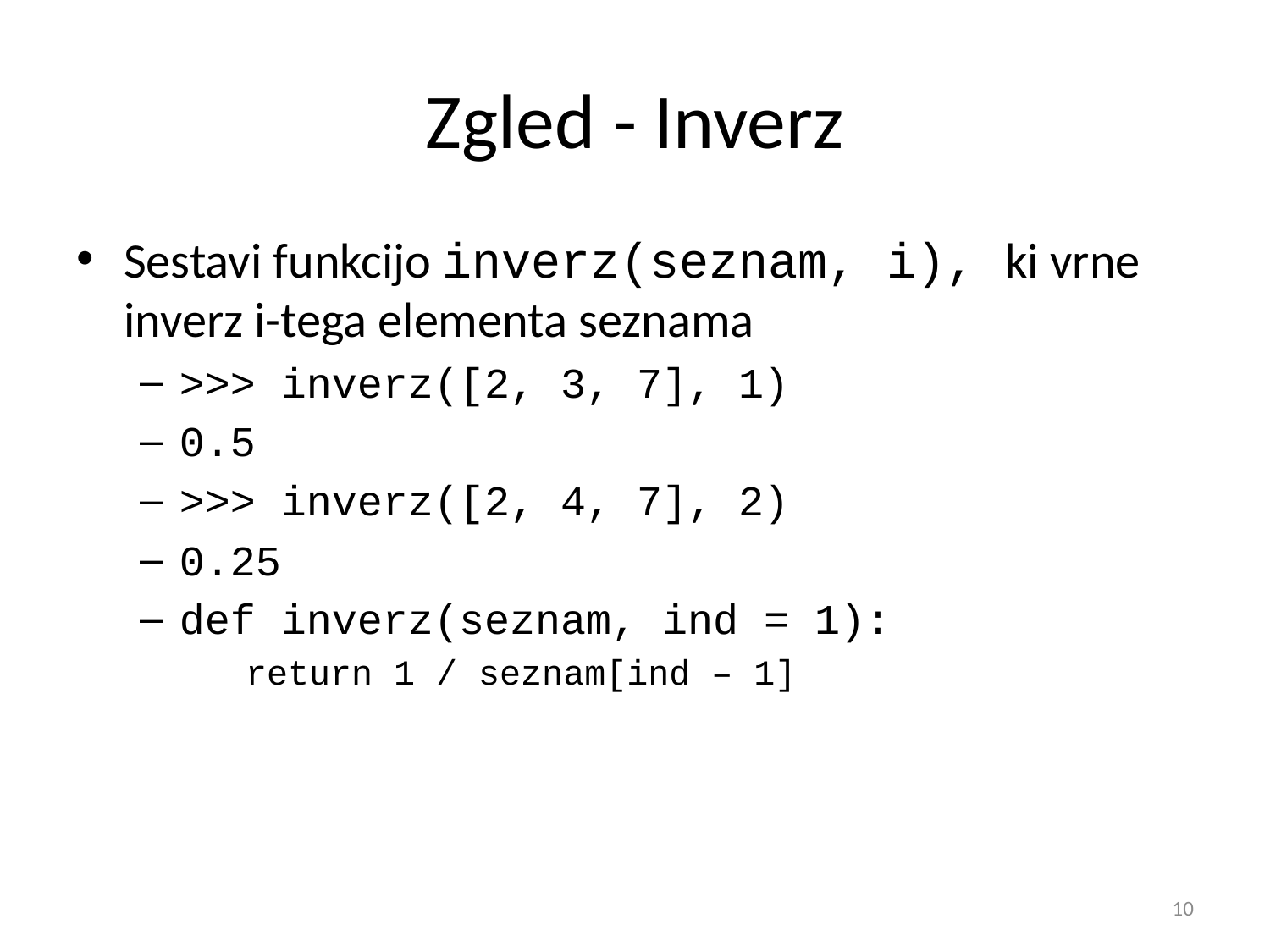

# Zgled - Inverz
Sestavi funkcijo inverz(seznam, i), ki vrne inverz i-tega elementa seznama
>>> inverz([2, 3, 7], 1)
0.5
>>> inverz([2, 4, 7], 2)
0.25
def inverz(seznam, ind = 1):
  return 1 / seznam[ind – 1]
10